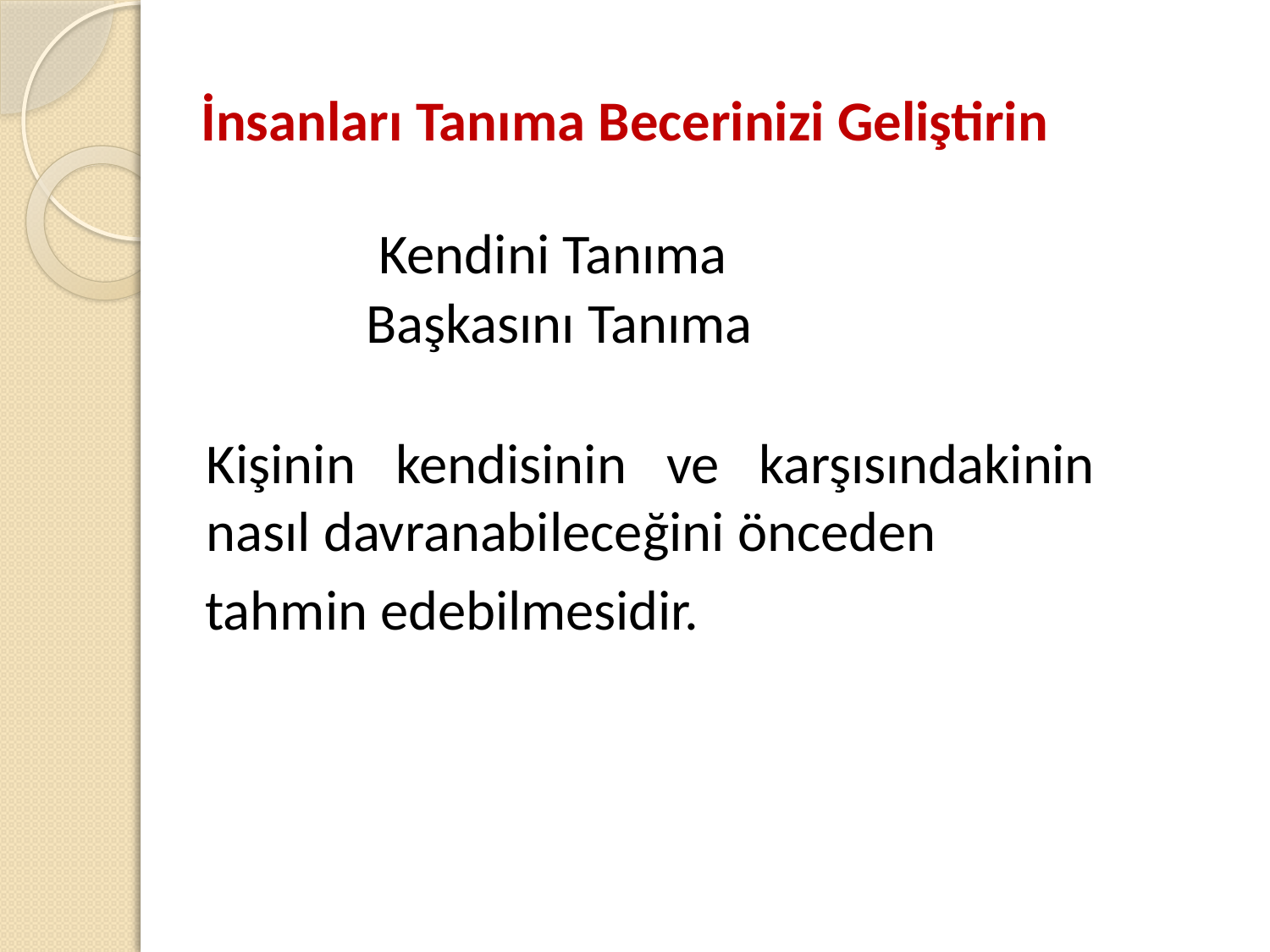

# İnsanları Tanıma Becerinizi Geliştirin
Kendini Tanıma
Başkasını Tanıma
Kişinin kendisinin ve karşısındakinin nasıl davranabileceğini önceden
tahmin edebilmesidir.